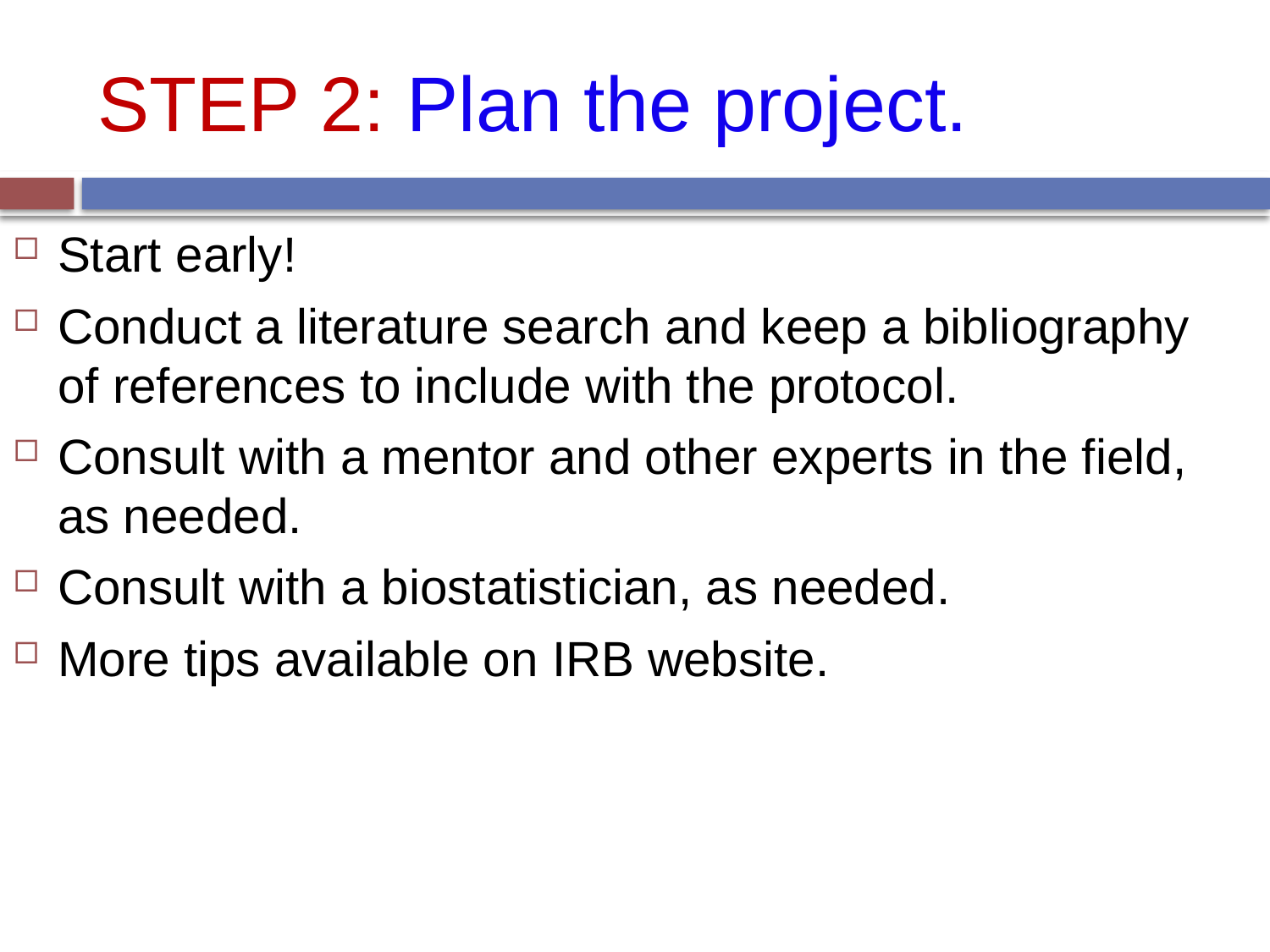

# STEP 2: Plan the project.
Start early!
Conduct a literature search and keep a bibliography of references to include with the protocol.
Consult with a mentor and other experts in the field, as needed.
Consult with a biostatistician, as needed.
More tips available on IRB website.